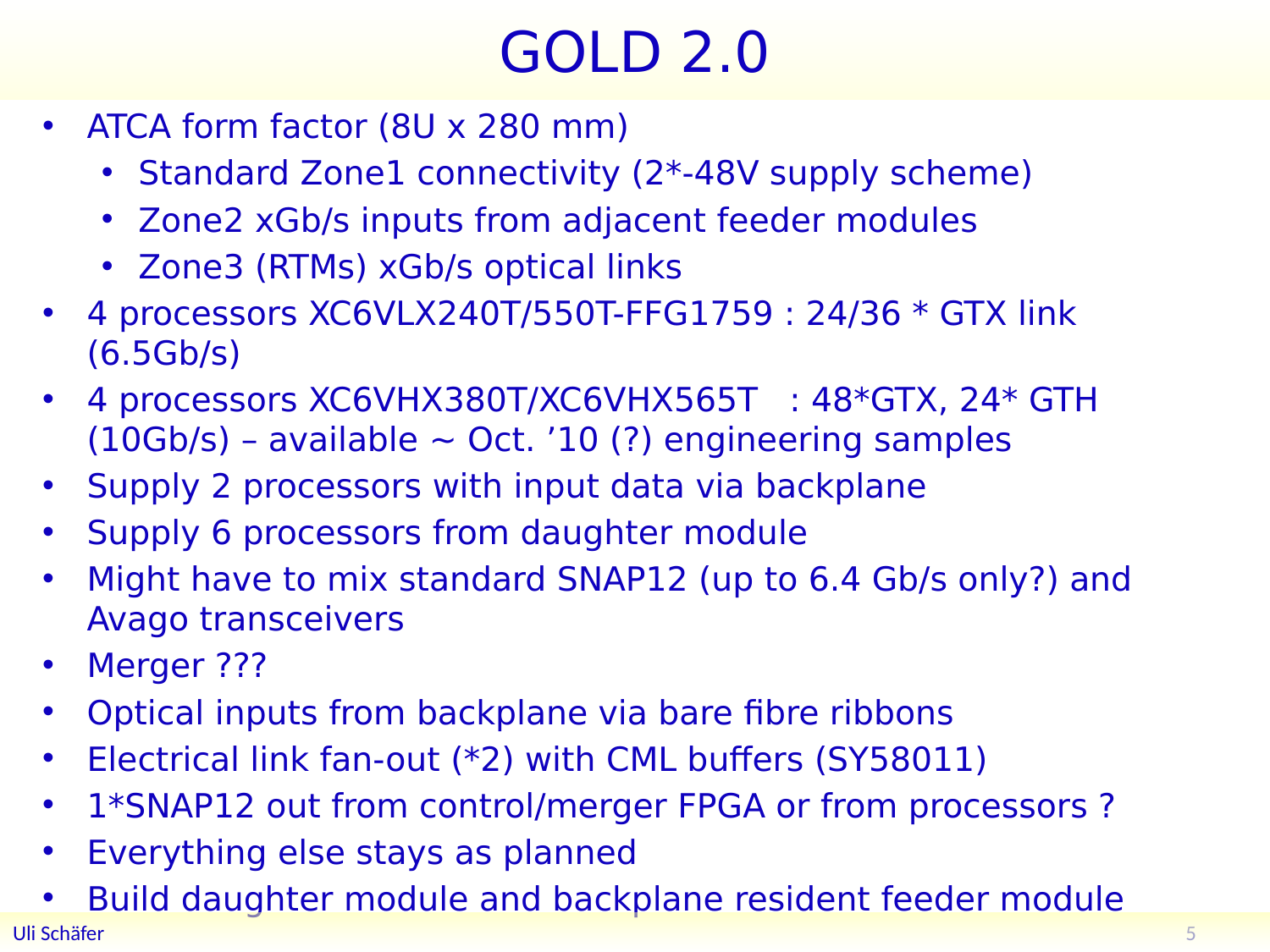

# GOLD 2.0
ATCA form factor (8U x 280 mm)
Standard Zone1 connectivity (2*-48V supply scheme)
Zone2 xGb/s inputs from adjacent feeder modules
Zone3 (RTMs) xGb/s optical links
4 processors XC6VLX240T/550T-FFG1759 : 24/36 * GTX link (6.5Gb/s)
4 processors XC6VHX380T/XC6VHX565T   : 48*GTX, 24* GTH (10Gb/s) – available ~ Oct. ’10 (?) engineering samples
Supply 2 processors with input data via backplane
Supply 6 processors from daughter module
Might have to mix standard SNAP12 (up to 6.4 Gb/s only?) and Avago transceivers
Merger ???
Optical inputs from backplane via bare fibre ribbons
Electrical link fan-out (*2) with CML buffers (SY58011)
1*SNAP12 out from control/merger FPGA or from processors ?
Everything else stays as planned
Build daughter module and backplane resident feeder module
5
Uli Schäfer